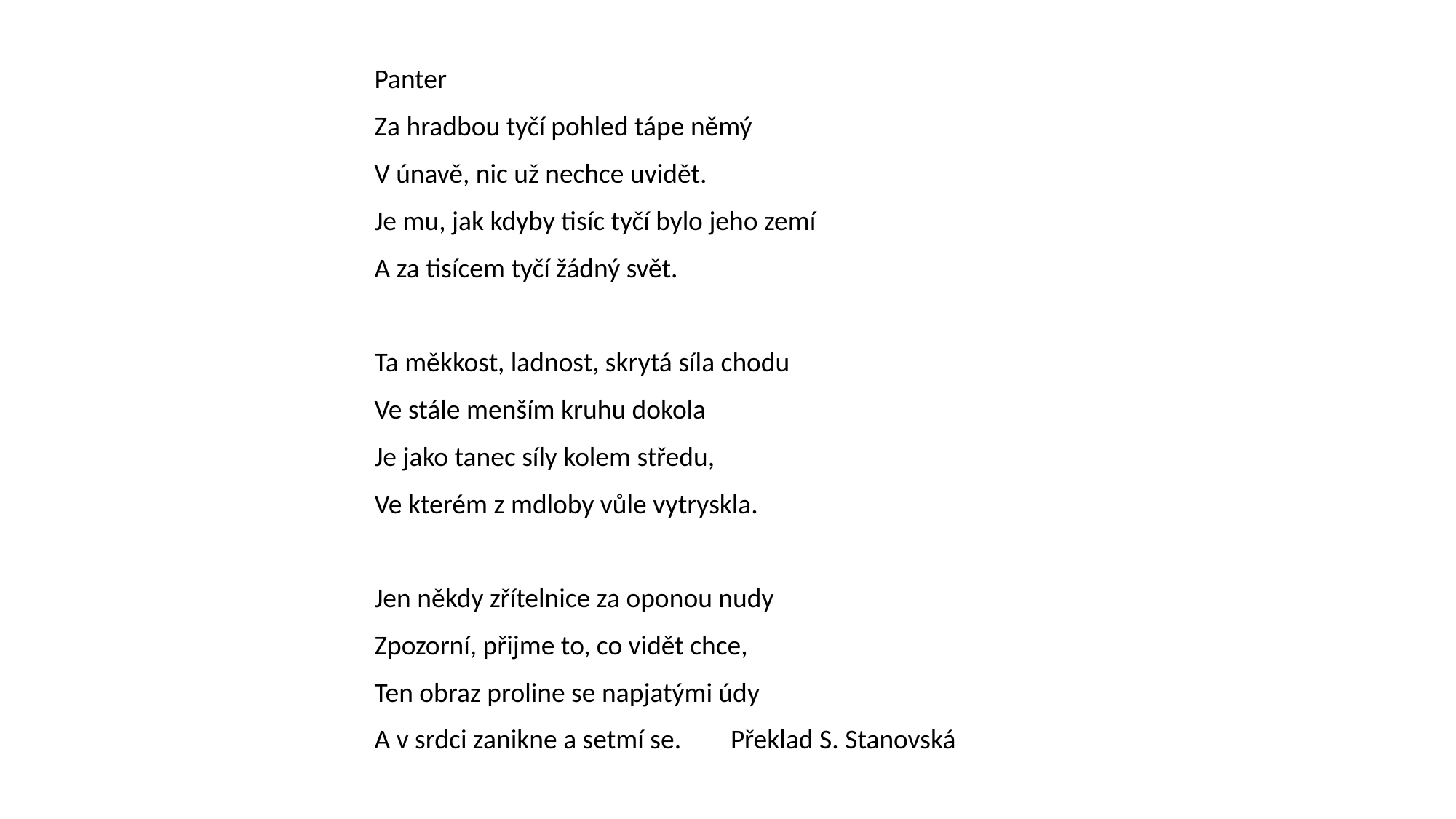

Panter
Za hradbou tyčí pohled tápe němý
V únavě, nic už nechce uvidět.
Je mu, jak kdyby tisíc tyčí bylo jeho zemí
A za tisícem tyčí žádný svět.

Ta měkkost, ladnost, skrytá síla chodu
Ve stále menším kruhu dokola
Je jako tanec síly kolem středu,
Ve kterém z mdloby vůle vytryskla.

Jen někdy zřítelnice za oponou nudy
Zpozorní, přijme to, co vidět chce,
Ten obraz proline se napjatými údy
A v srdci zanikne a setmí se.        Překlad S. Stanovská